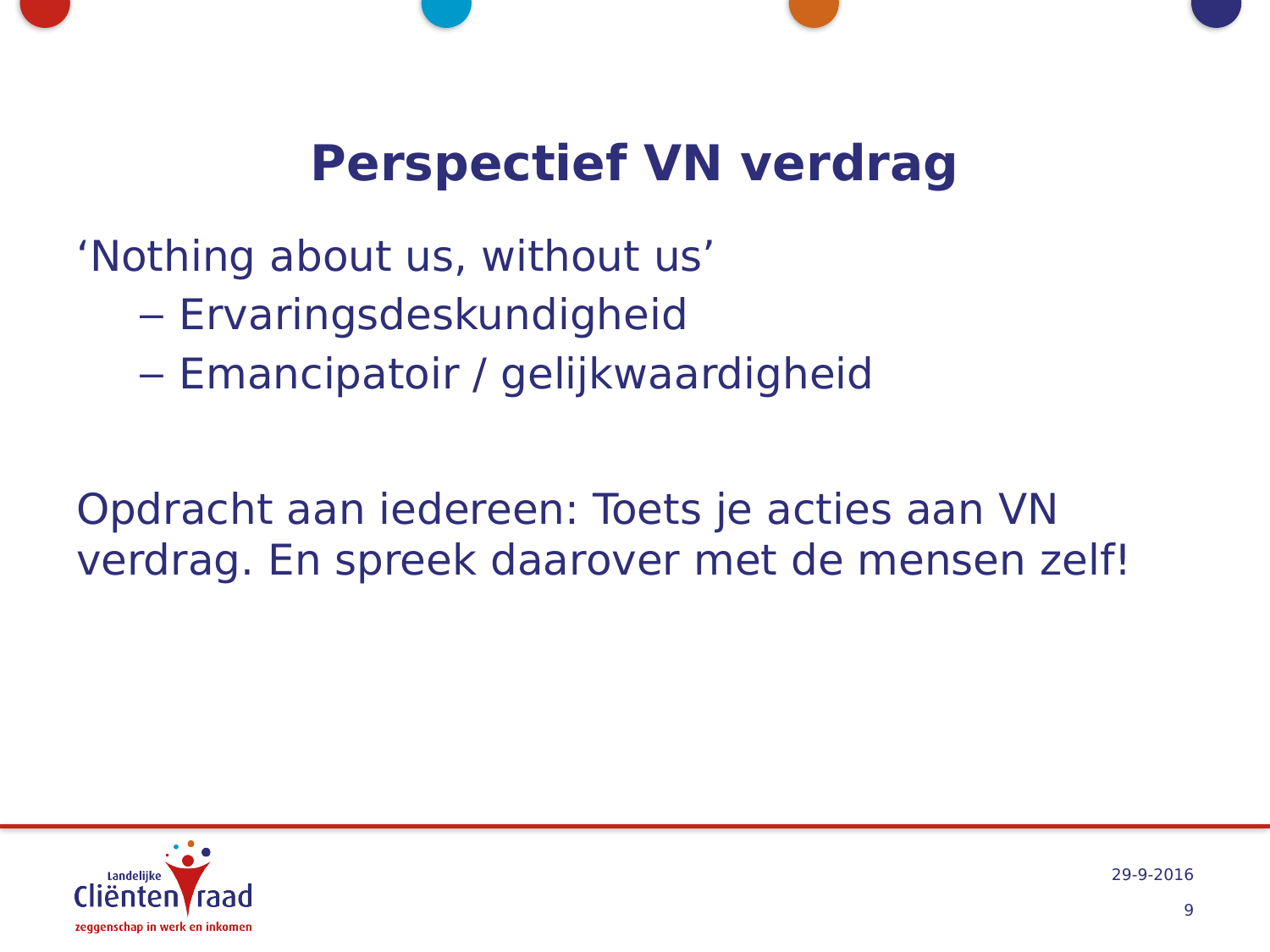

# Perspectief VN verdrag
‘Nothing about us, without us’
Ervaringsdeskundigheid
Emancipatoir / gelijkwaardigheid

Opdracht aan iedereen: Toets je acties aan VN verdrag. En spreek daarover met de mensen zelf!